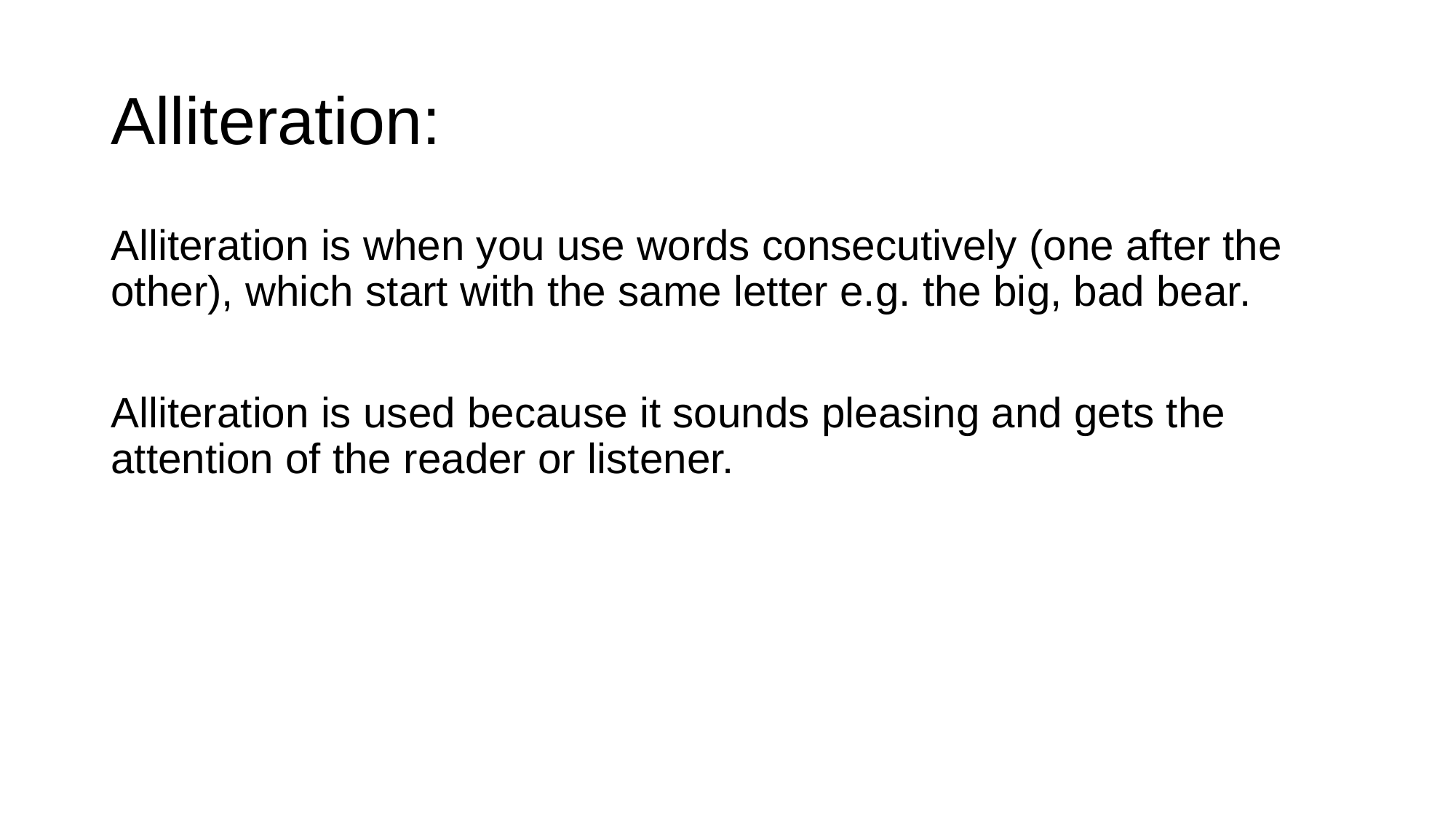

# Alliteration:
Alliteration is when you use words consecutively (one after the other), which start with the same letter e.g. the big, bad bear.

Alliteration is used because it sounds pleasing and gets the attention of the reader or listener.